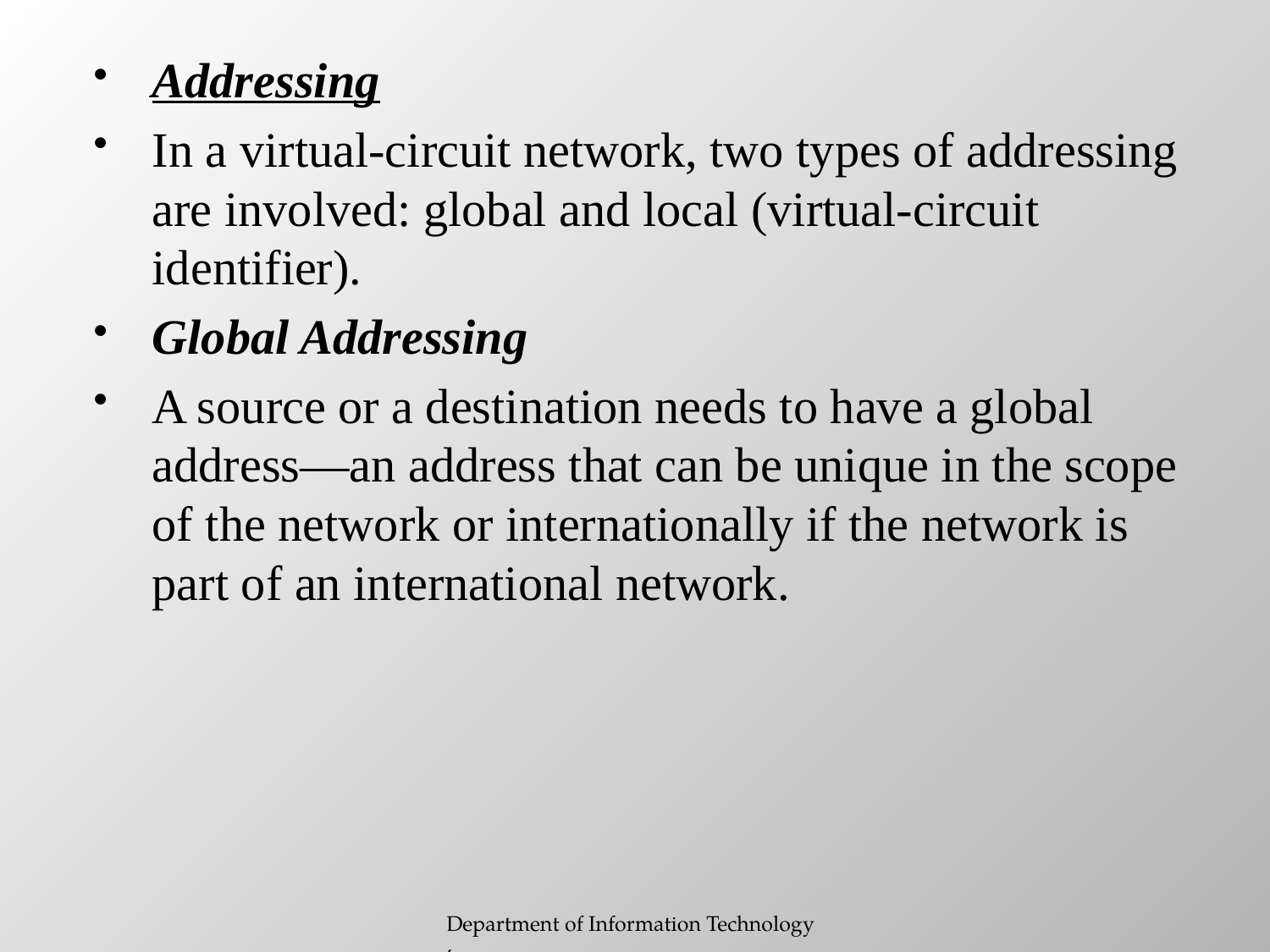

Addressing
In a virtual-circuit network, two types of addressing are involved: global and local (virtual-circuit identifier).
Global Addressing
A source or a destination needs to have a global address—an address that can be unique in the scope of the network or internationally if the network is part of an international network.
Department of Information Technology ,                                                                                        SIES College of Arts, Science & Commerce (Autonomous)